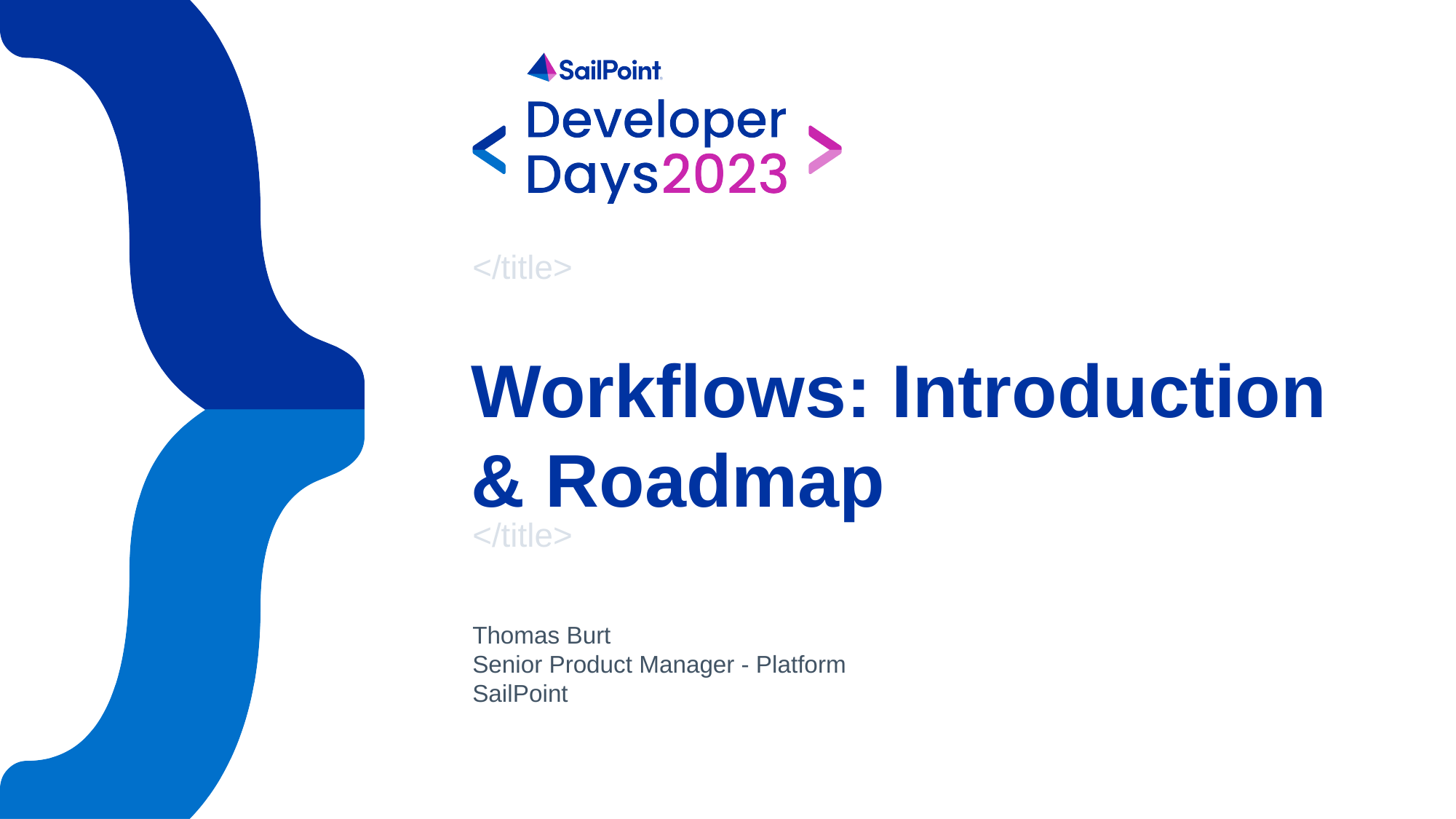

# Workflows: Introduction & Roadmap
Thomas Burt
Senior Product Manager - Platform
SailPoint